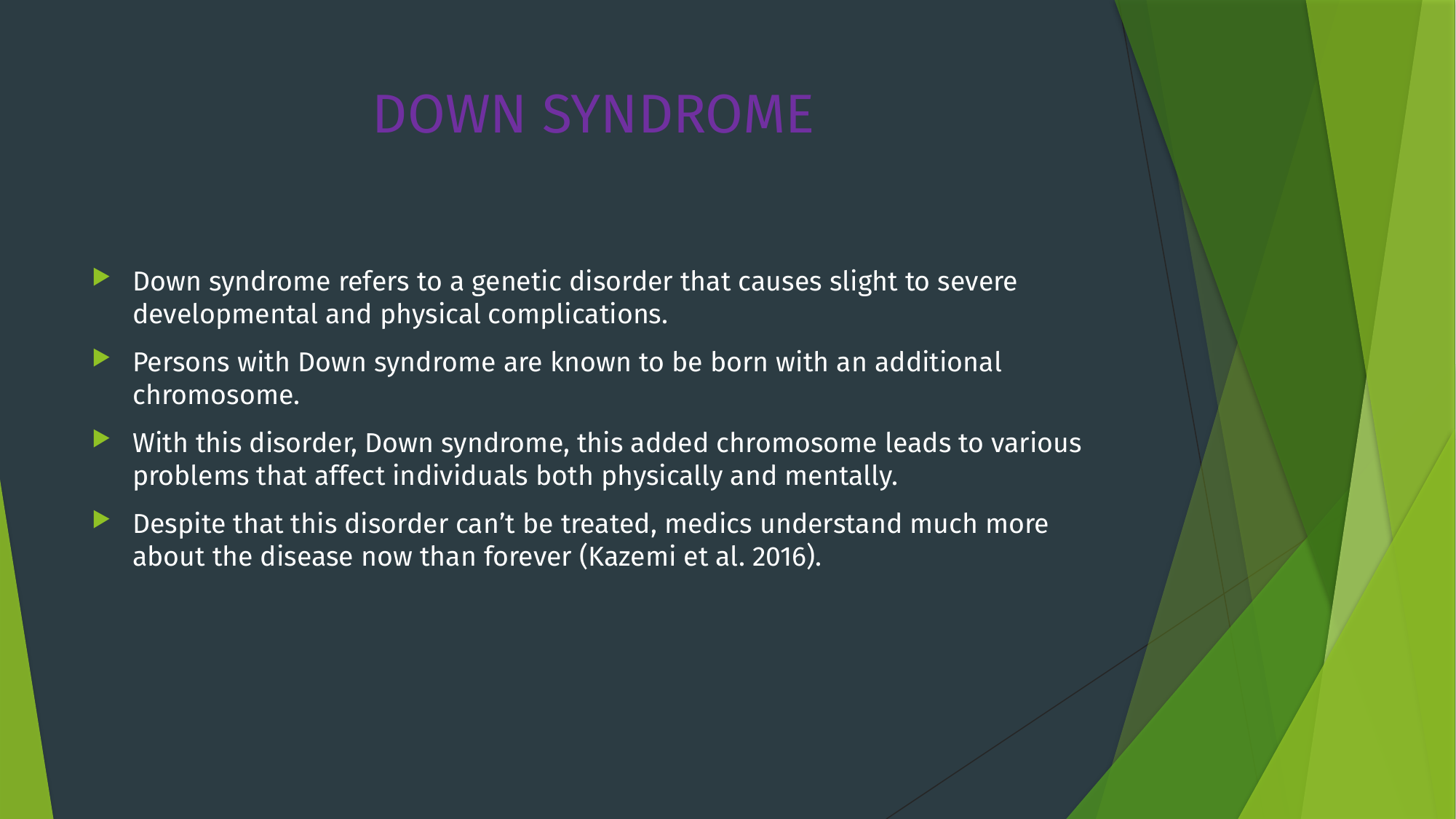

# DOWN SYNDROME
Down syndrome refers to a genetic disorder that causes slight to severe developmental and physical complications.
Persons with Down syndrome are known to be born with an additional chromosome.
With this disorder, Down syndrome, this added chromosome leads to various problems that affect individuals both physically and mentally.
Despite that this disorder can’t be treated, medics understand much more about the disease now than forever (Kazemi et al. 2016).